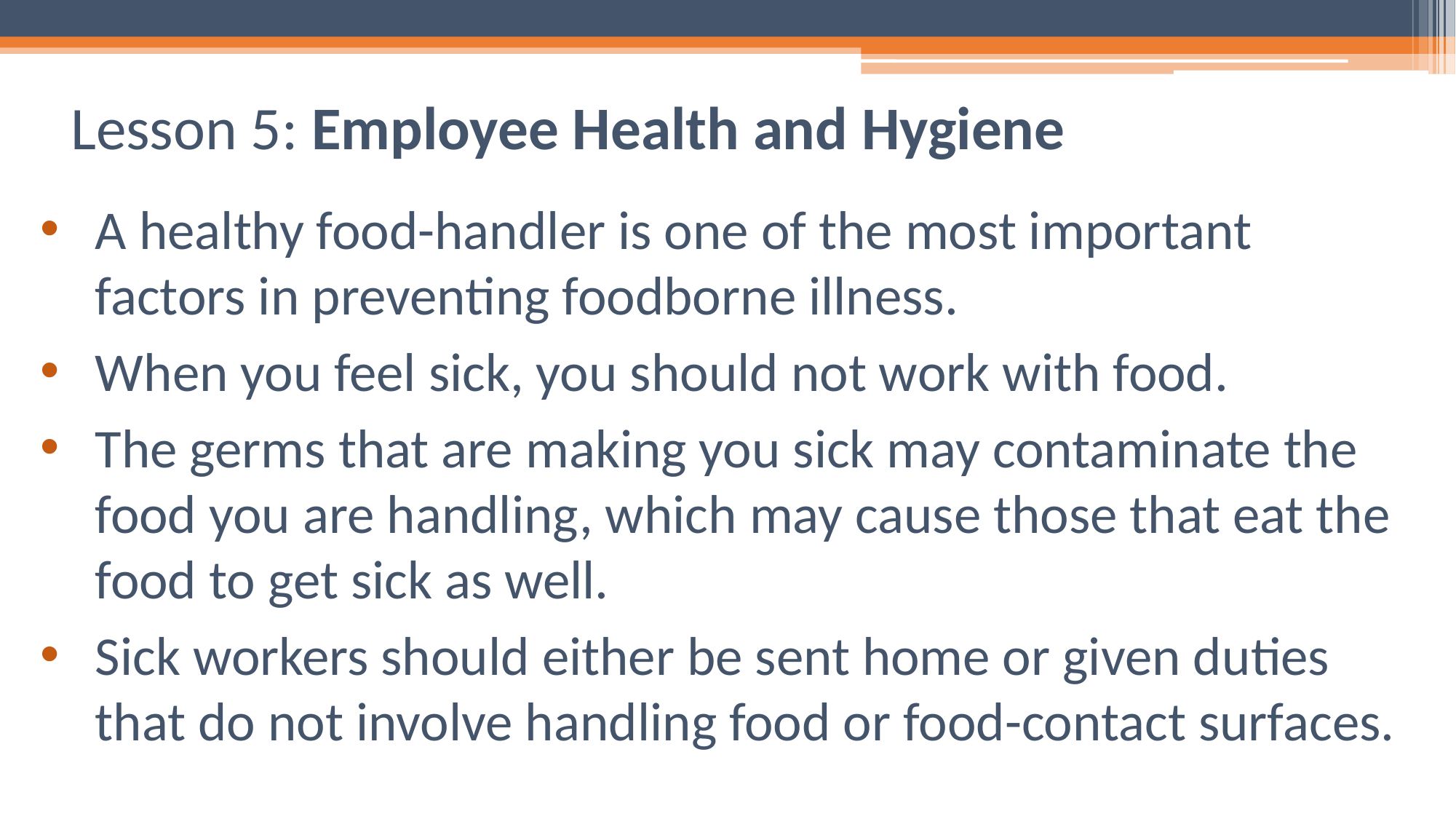

# Lesson 5: Employee Health and Hygiene
A healthy food-handler is one of the most important factors in preventing foodborne illness.
When you feel sick, you should not work with food.
The germs that are making you sick may contaminate the food you are handling, which may cause those that eat the food to get sick as well.
Sick workers should either be sent home or given duties that do not involve handling food or food-contact surfaces.